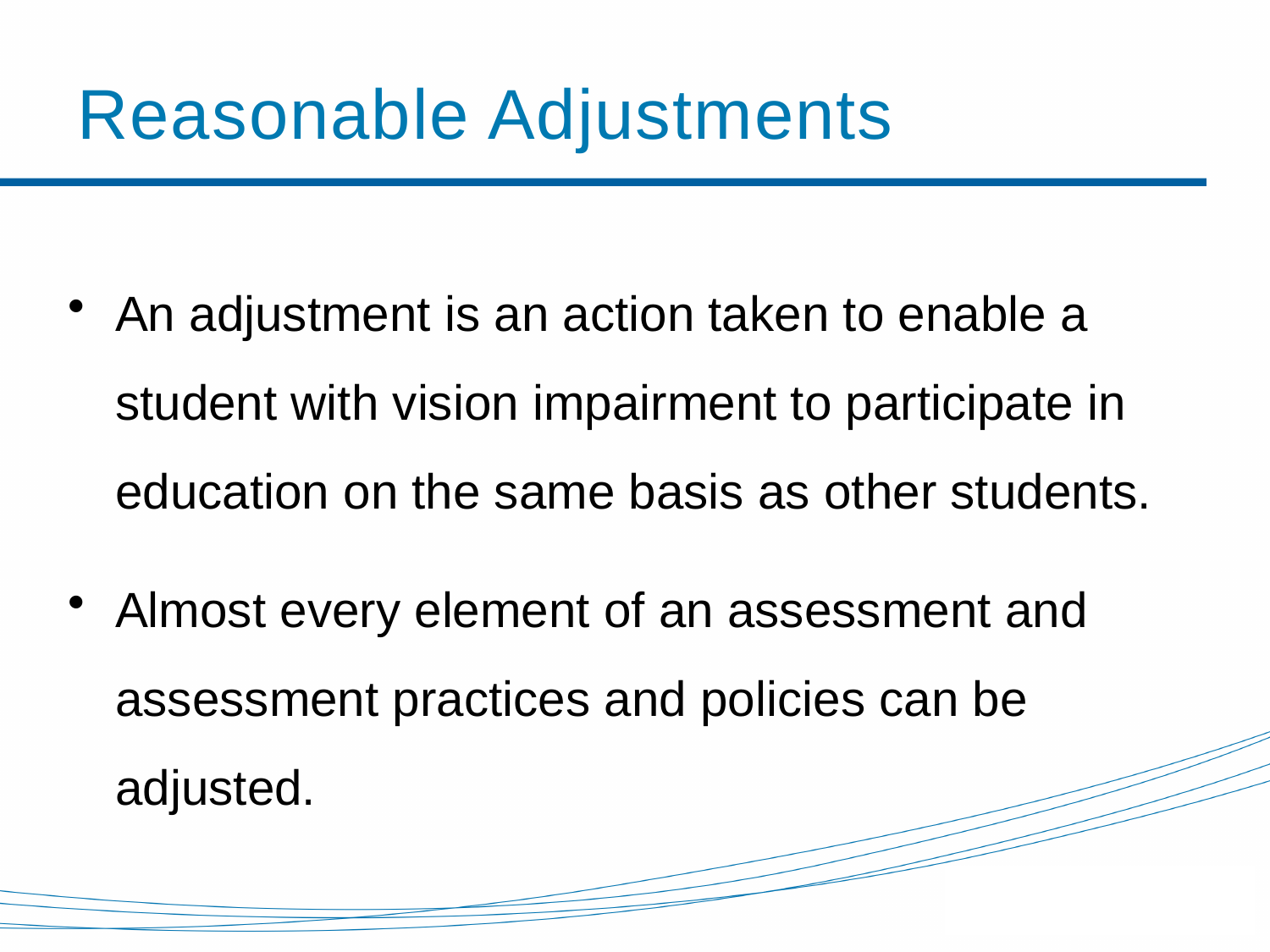

# Reasonable Adjustments
An adjustment is an action taken to enable a student with vision impairment to participate in education on the same basis as other students.
Almost every element of an assessment and assessment practices and policies can be adjusted.